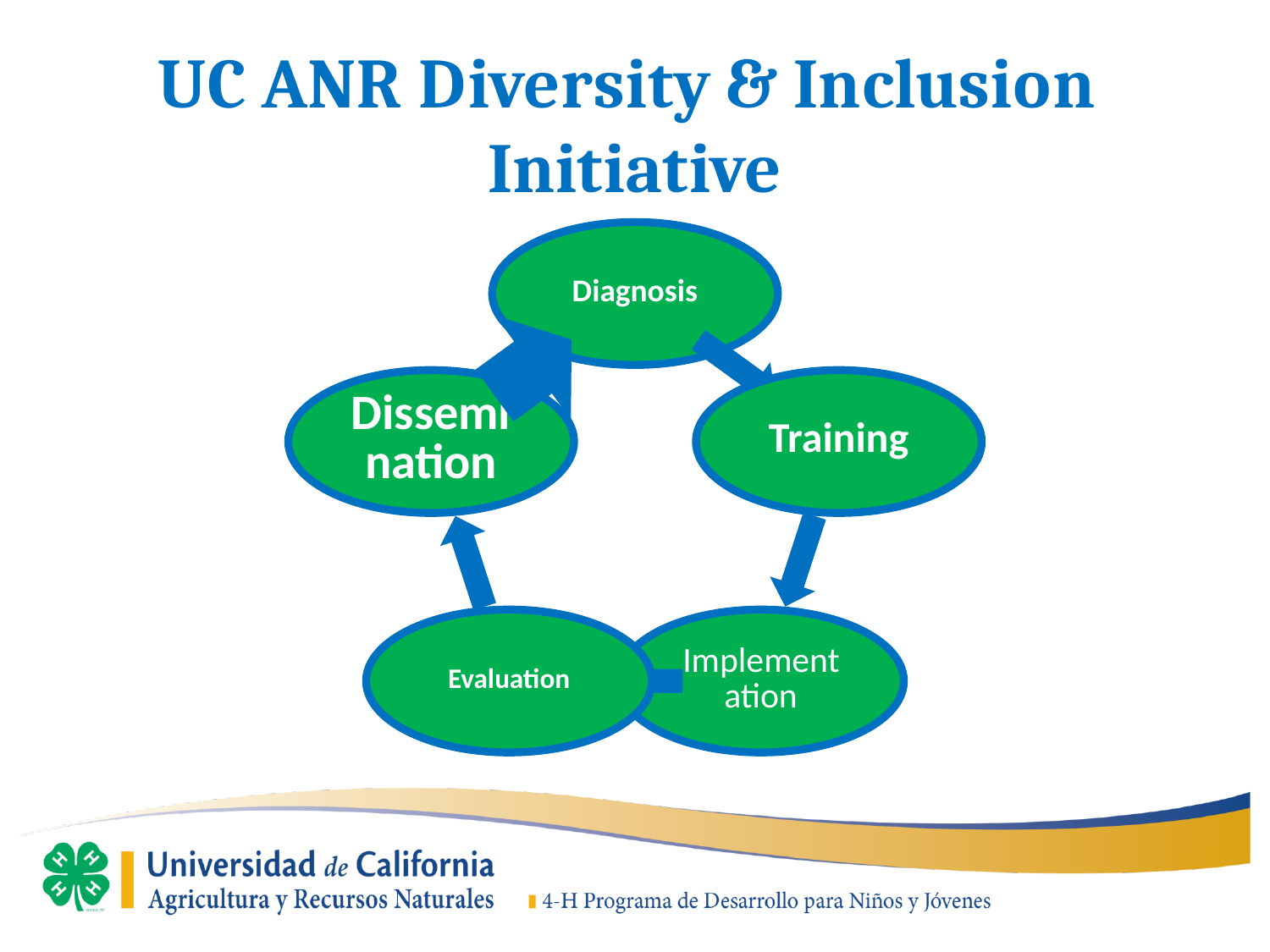

# UC ANR Diversity & Inclusion  Initiative
Diagnosis
Training
Implementation
Evaluation
Dissemination